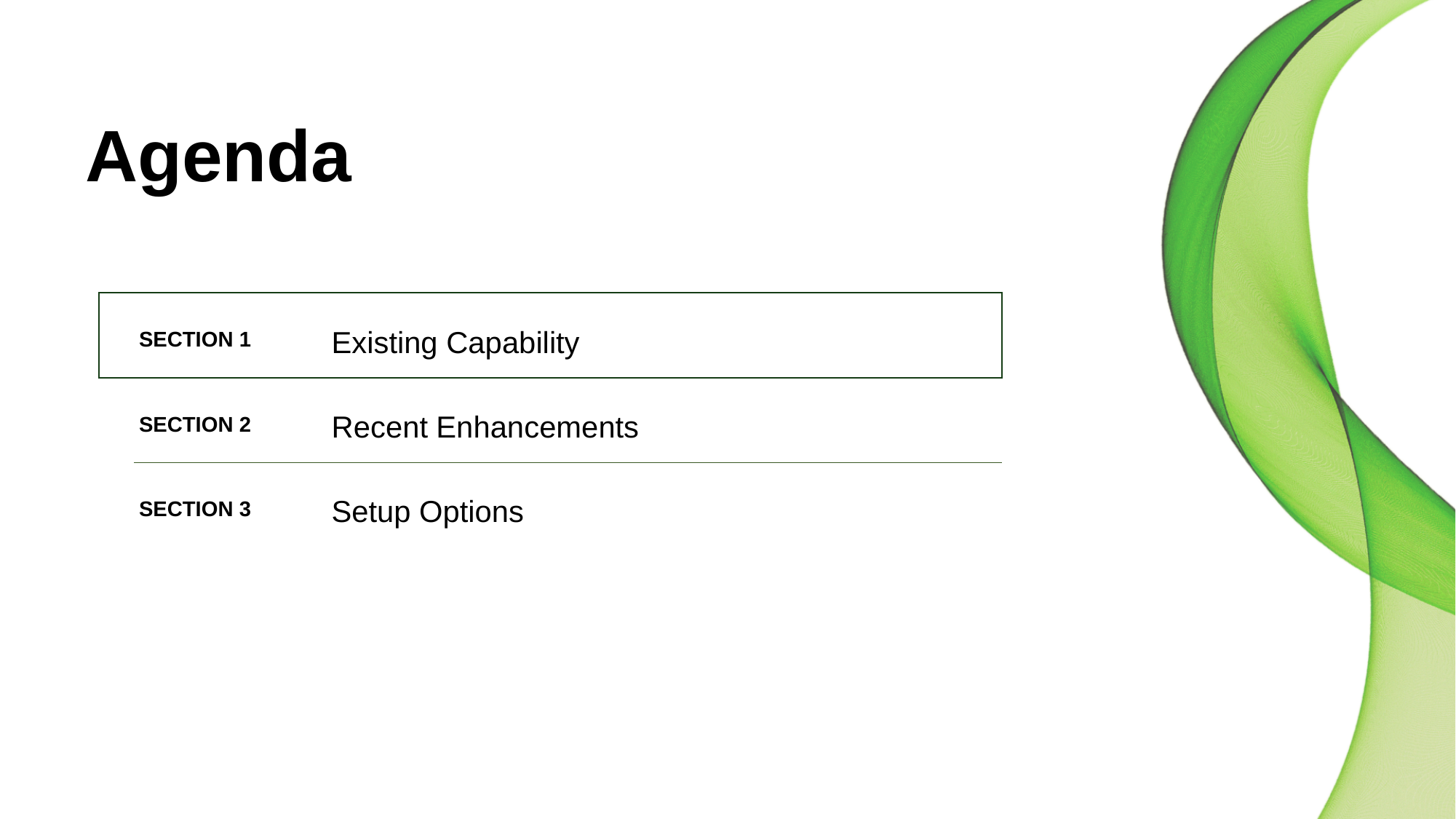

# Agenda

SECTION 1
Existing Capability
SECTION 2
Recent Enhancements
SECTION 3
Setup Options